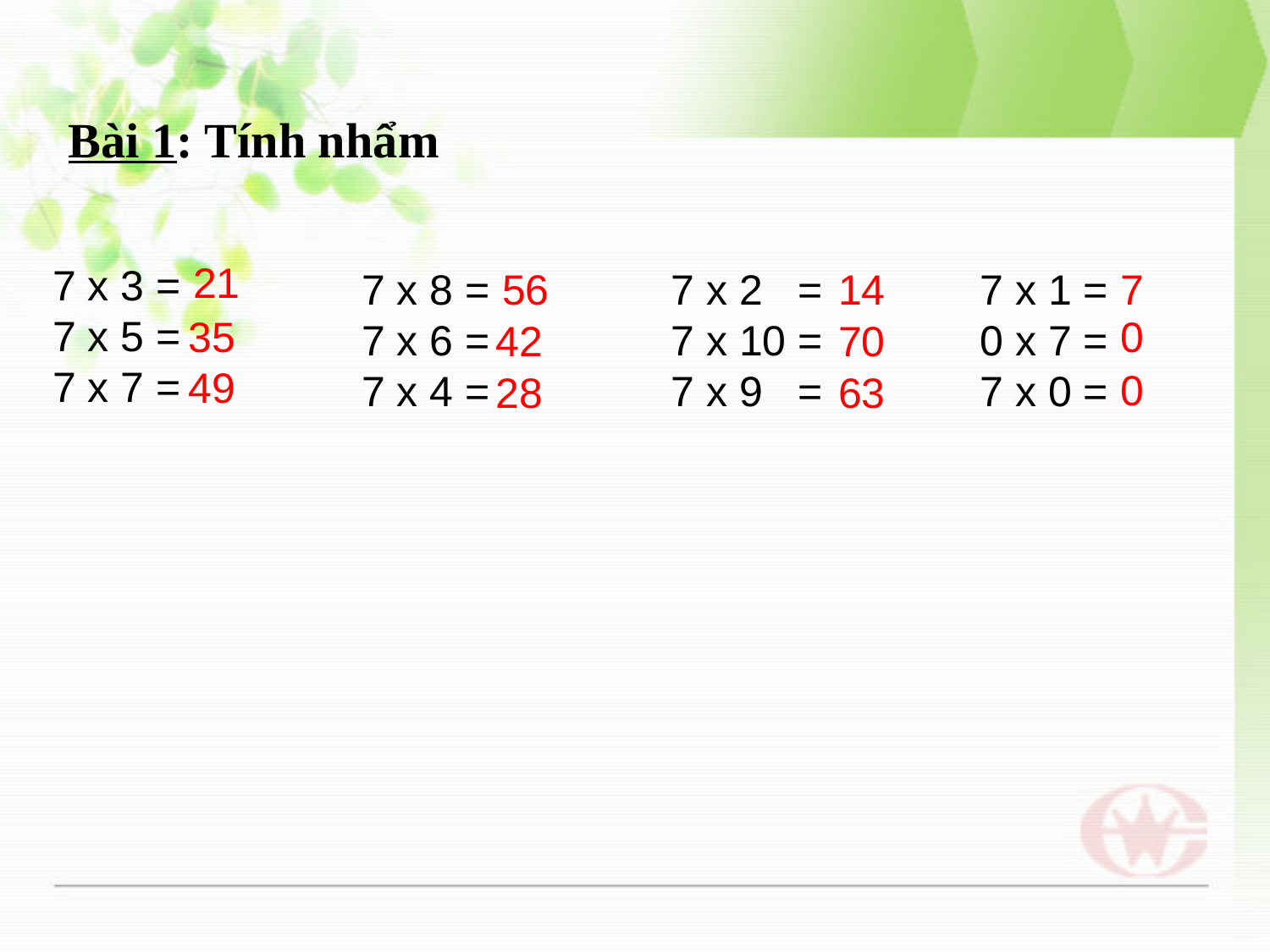

Bài 1: Tính nhẩm
21
7 x 3 =
7 x 5 =
7 x 7 =
7 x 8 =
7 x 6 =
7 x 4 =
7 x 2   =
7 x 10 =
7 x 9   =
7 x 1 =
0 x 7 =
7 x 0 =
7
56
14
35
0
42
70
49
0
28
63